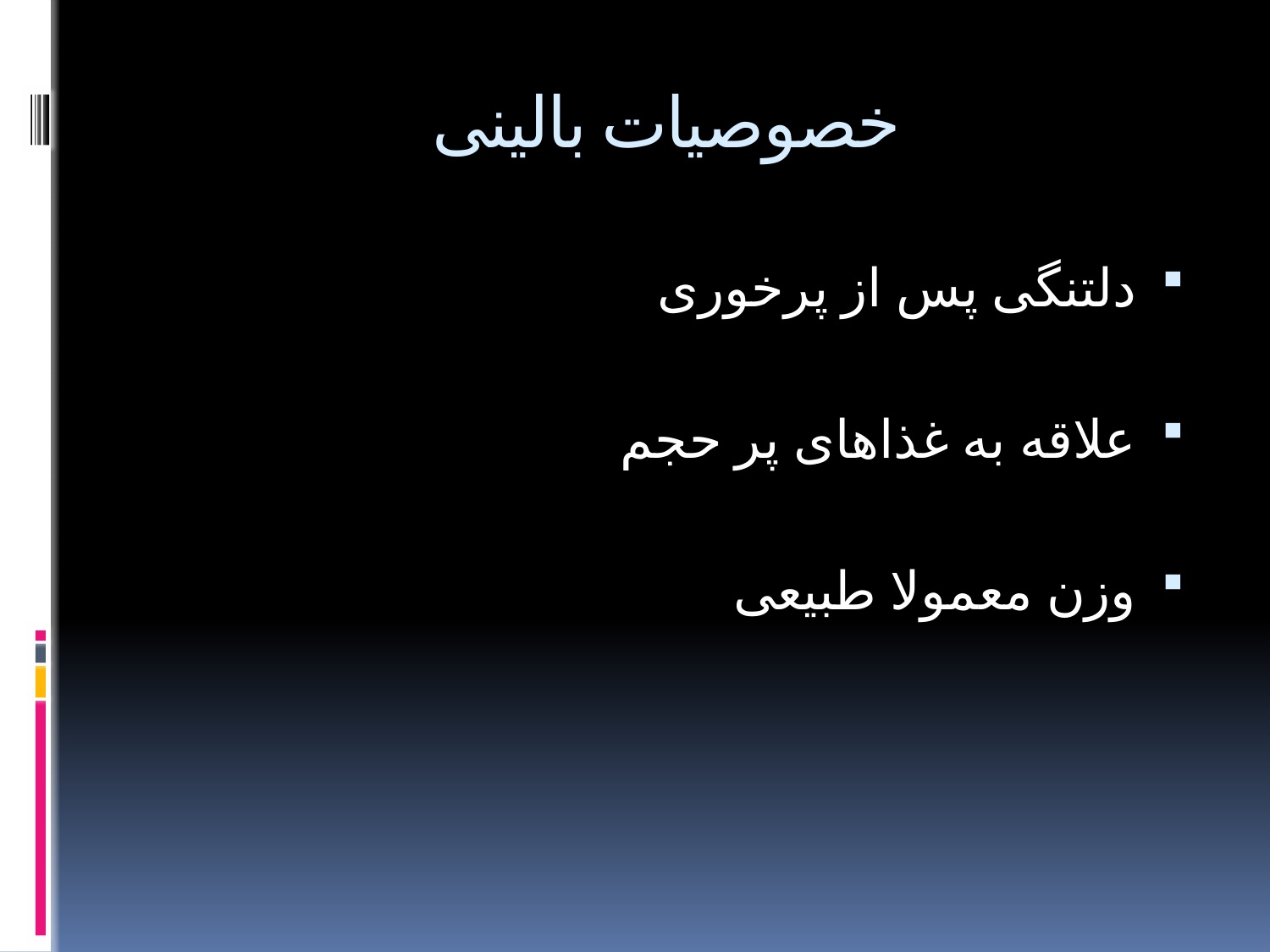

# خصوصیات بالینی
دلتنگی پس از پرخوری

علاقه به غذاهای پر حجم

وزن معمولا طبیعی